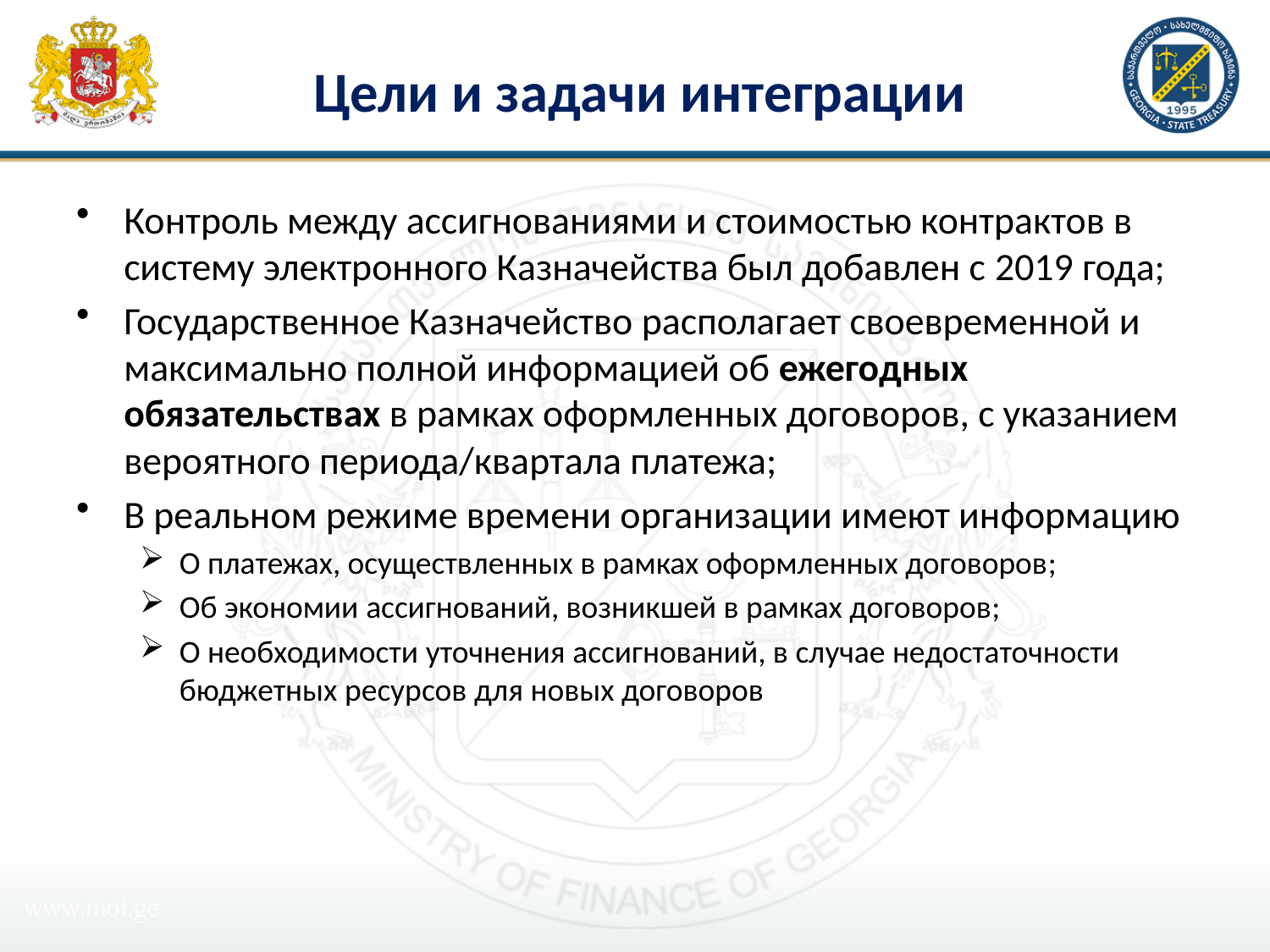

# Цели и задачи интеграции
Контроль между ассигнованиями и стоимостью контрактов в систему электронного Казначейства был добавлен с 2019 года;
Государственное Казначейство располагает своевременной и максимально полной информацией об ежегодных обязательствах в рамках оформленных договоров, с указанием вероятного периода/квартала платежа;
В реальном режиме времени организации имеют информацию
О платежах, осуществленных в рамках оформленных договоров;
Об экономии ассигнований, возникшей в рамках договоров;
О необходимости уточнения ассигнований, в случае недостаточности бюджетных ресурсов для новых договоров